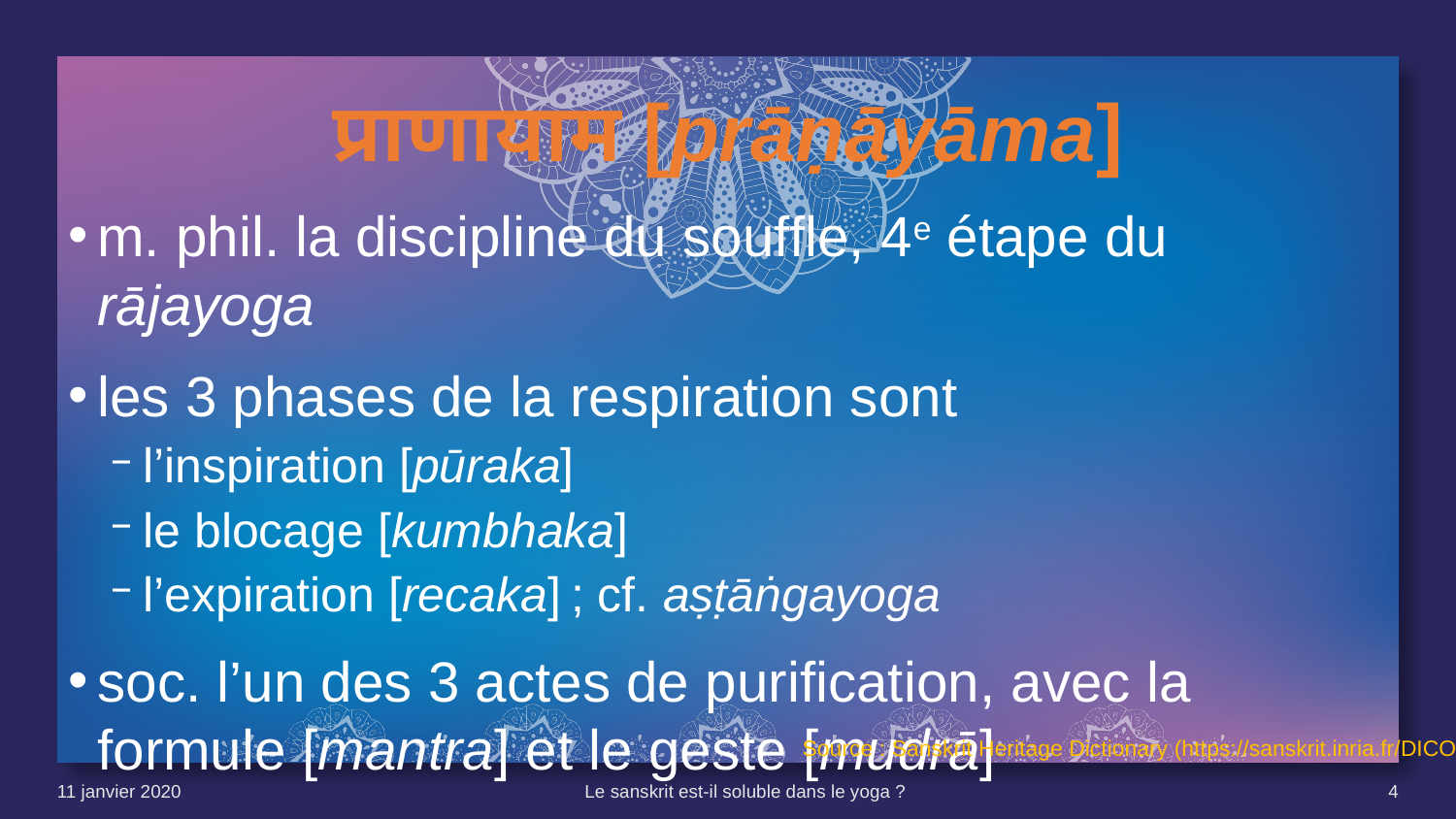

# प्राणायाम [prāṇāyāma]
m. phil. la discipline du souffle, 4e étape du rājayoga
les 3 phases de la respiration sont
l’inspiration [pūraka]
le blocage [kumbhaka]
l’expiration [recaka] ; cf. aṣṭāṅgayoga
soc. l’un des 3 actes de purification, avec la formule [mantra] et le geste [mudrā]
Source : Sanskrit Heritage Dictionary (https://sanskrit.inria.fr/DICO/)
11 janvier 2020
Le sanskrit est-il soluble dans le yoga ?
4